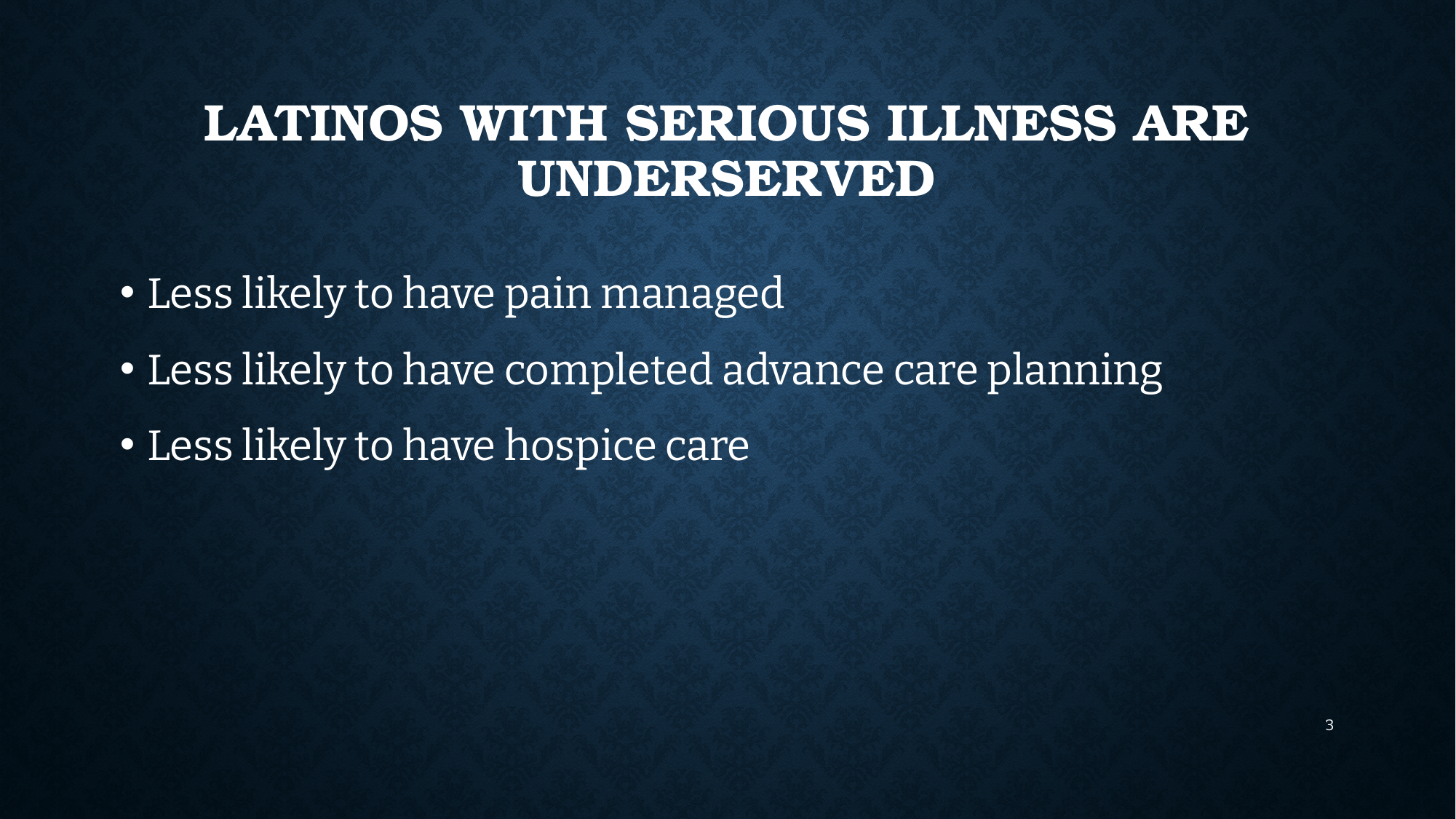

# Latinos with serious illness are Underserved
Less likely to have pain managed
Less likely to have completed advance care planning
Less likely to have hospice care

3